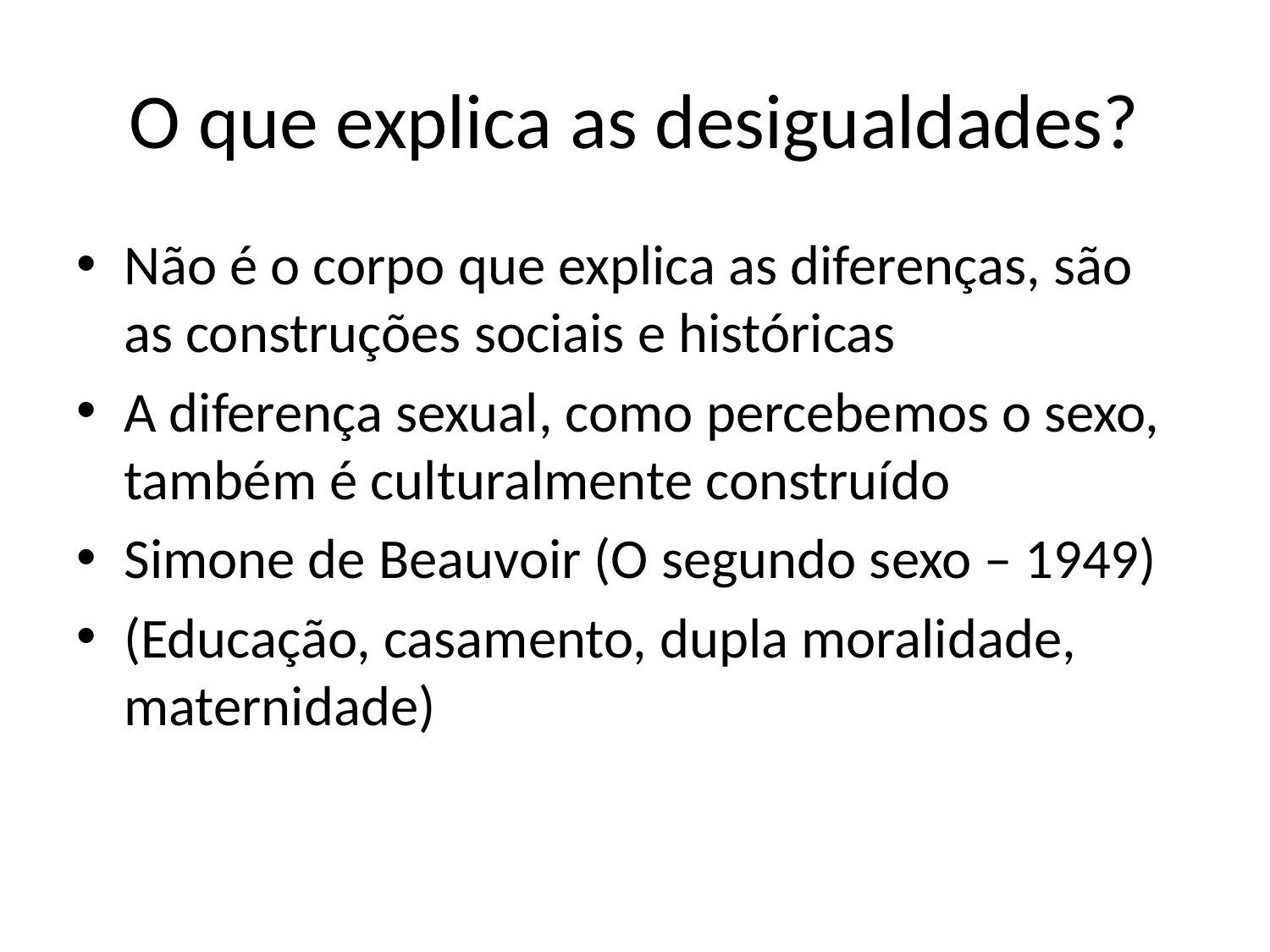

# O que explica as desigualdades?
Não é o corpo que explica as diferenças, são as construções sociais e históricas
A diferença sexual, como percebemos o sexo, também é culturalmente construído
Simone de Beauvoir (O segundo sexo – 1949)
(Educação, casamento, dupla moralidade, maternidade)